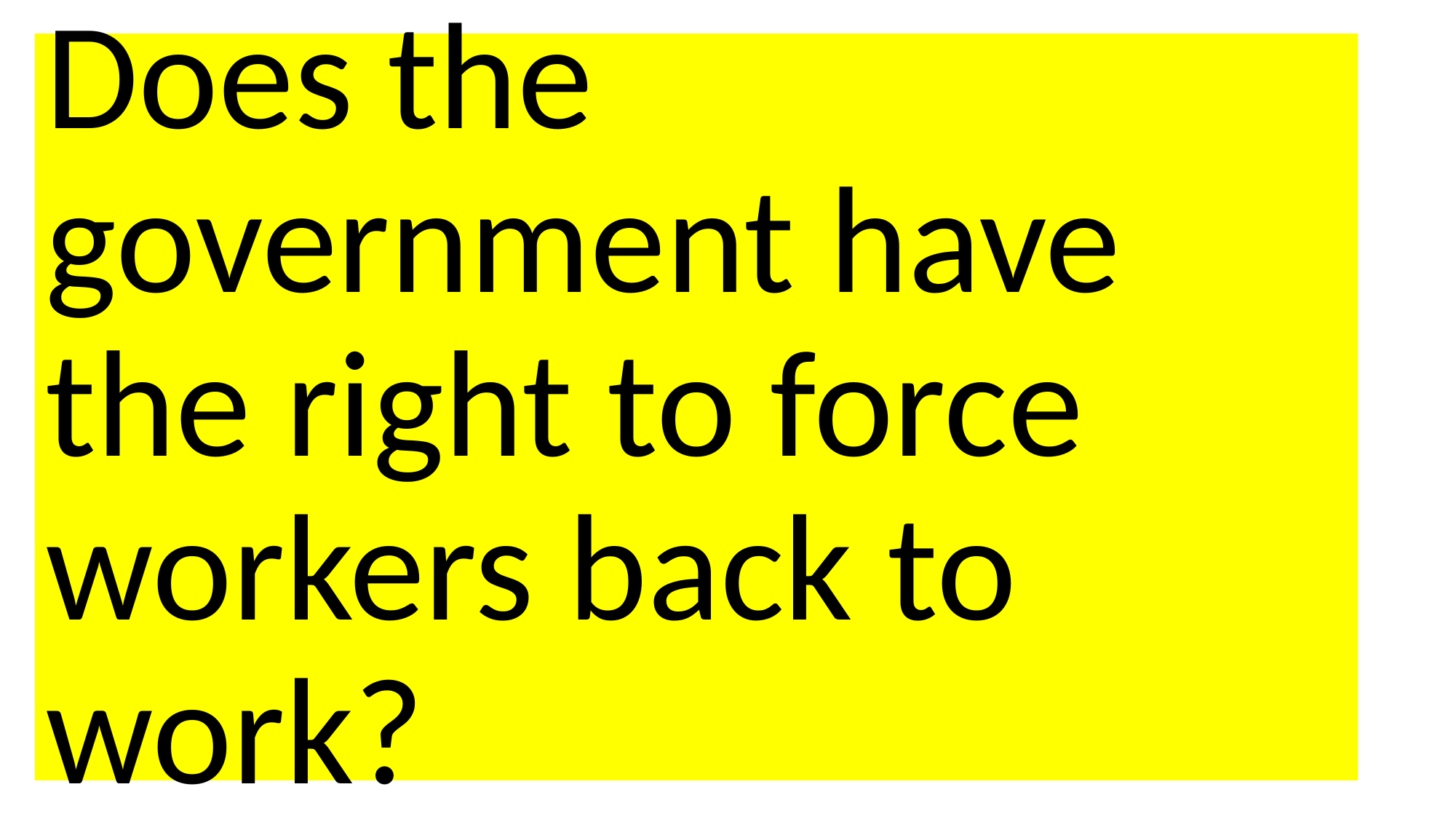

# Does the government have the right to force workers back to work?